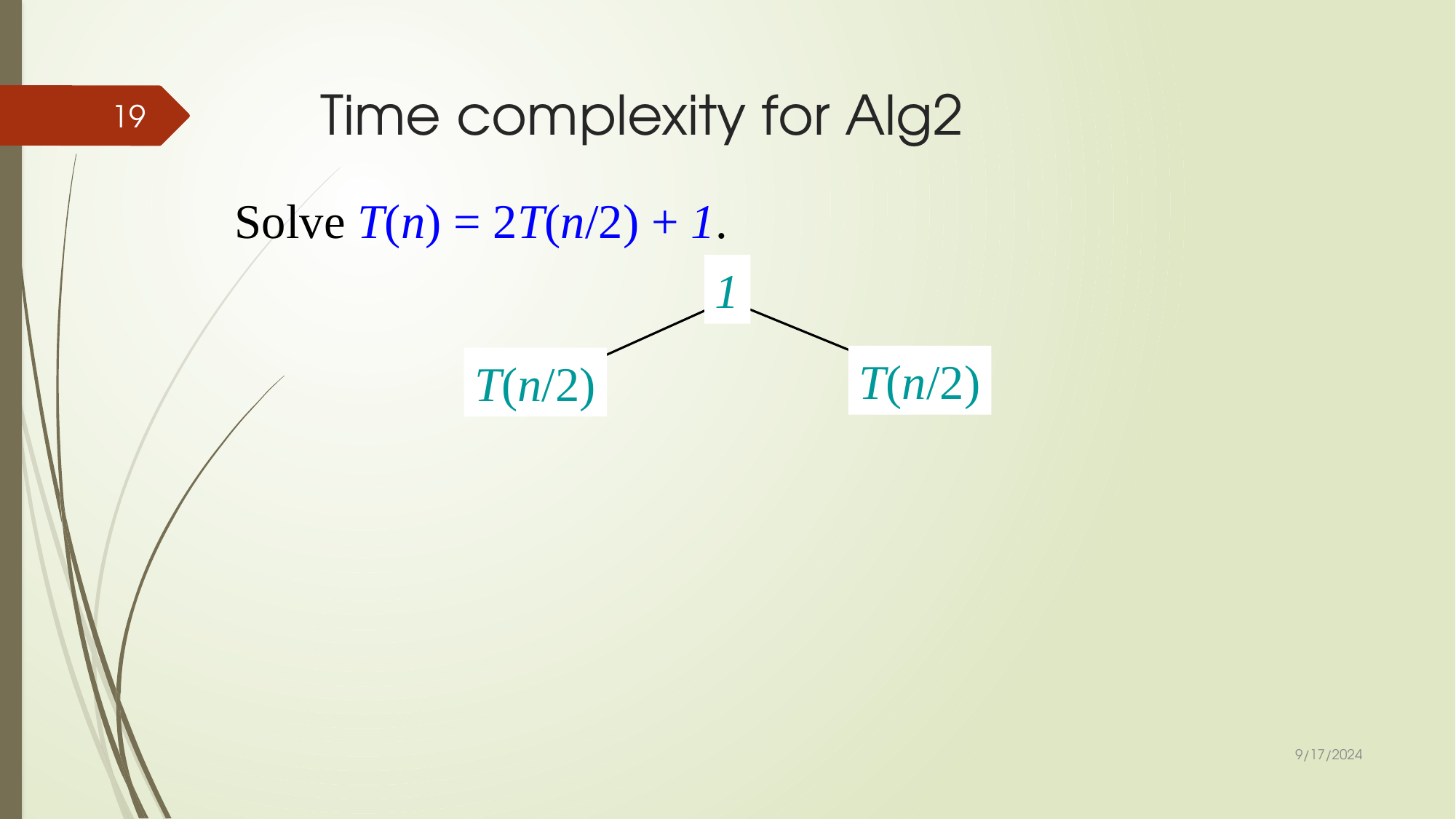

# Time complexity for Alg2
19
Solve T(n) = 2T(n/2) + 1.
1

T(n/2)
T(n/2)
9/17/2024